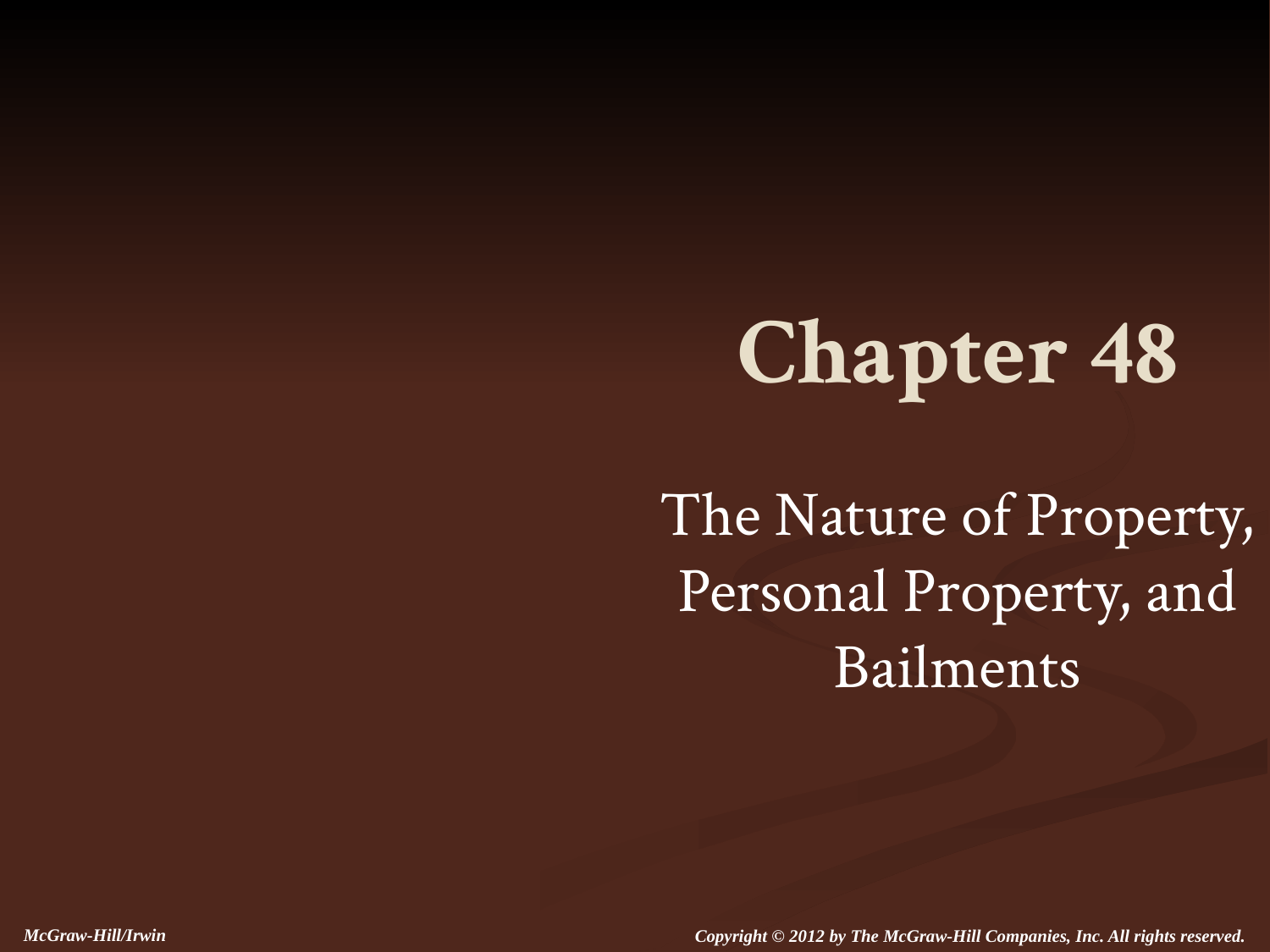

# Chapter 48
The Nature of Property, Personal Property, and Bailments
McGraw-Hill/Irwin
Copyright © 2012 by The McGraw-Hill Companies, Inc. All rights reserved.